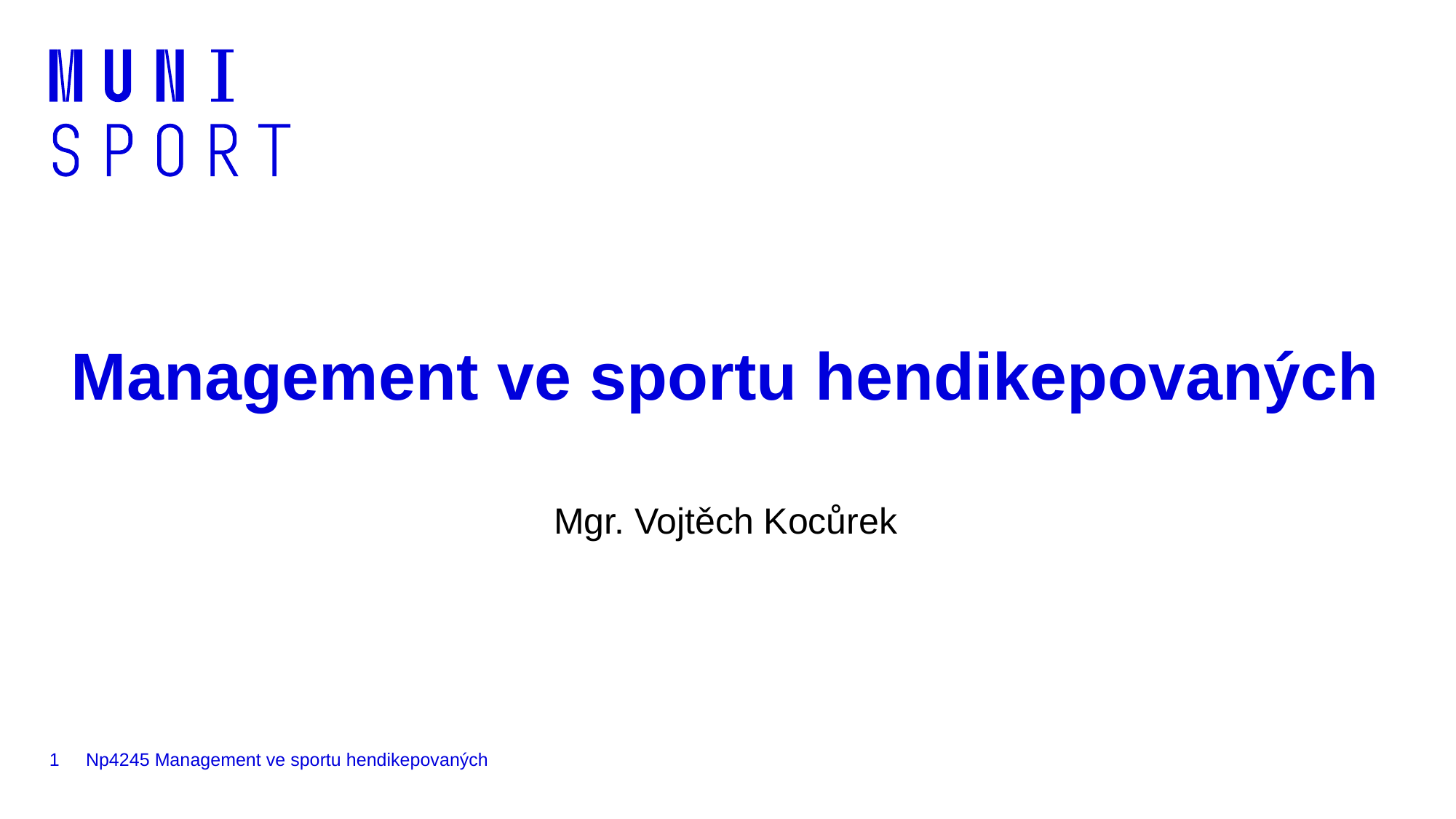

# Management ve sportu hendikepovaných
Mgr. Vojtěch Kocůrek
1
Np4245 Management ve sportu hendikepovaných